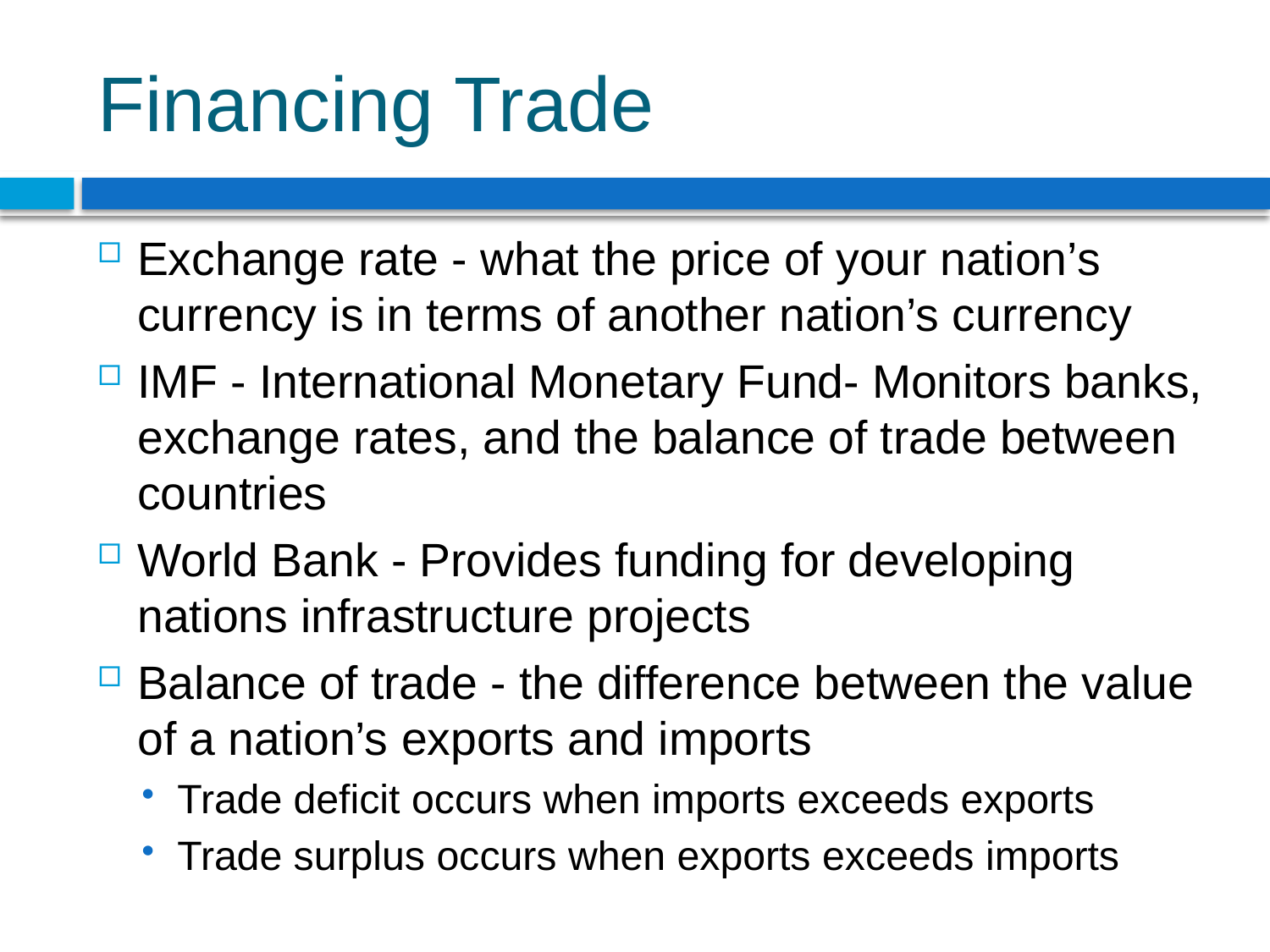

# Financing Trade
Exchange rate - what the price of your nation’s currency is in terms of another nation’s currency
IMF - International Monetary Fund- Monitors banks, exchange rates, and the balance of trade between countries
World Bank - Provides funding for developing nations infrastructure projects
Balance of trade - the difference between the value of a nation’s exports and imports
Trade deficit occurs when imports exceeds exports
Trade surplus occurs when exports exceeds imports